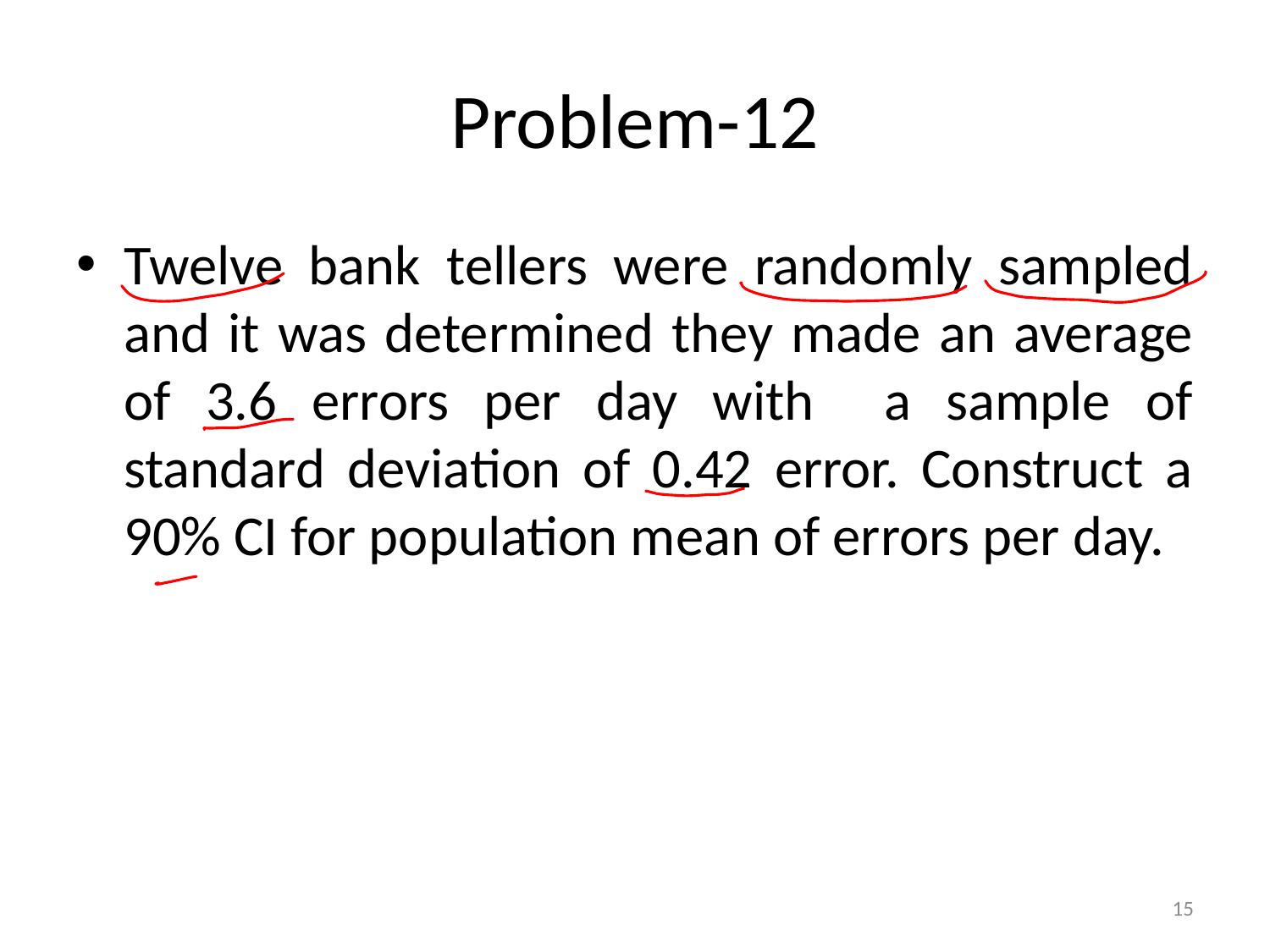

# Problem-12
Twelve bank tellers were randomly sampled and it was determined they made an average of 3.6 errors per day with  a sample of standard deviation of 0.42 error. Construct a 90% CI for population mean of errors per day.
15